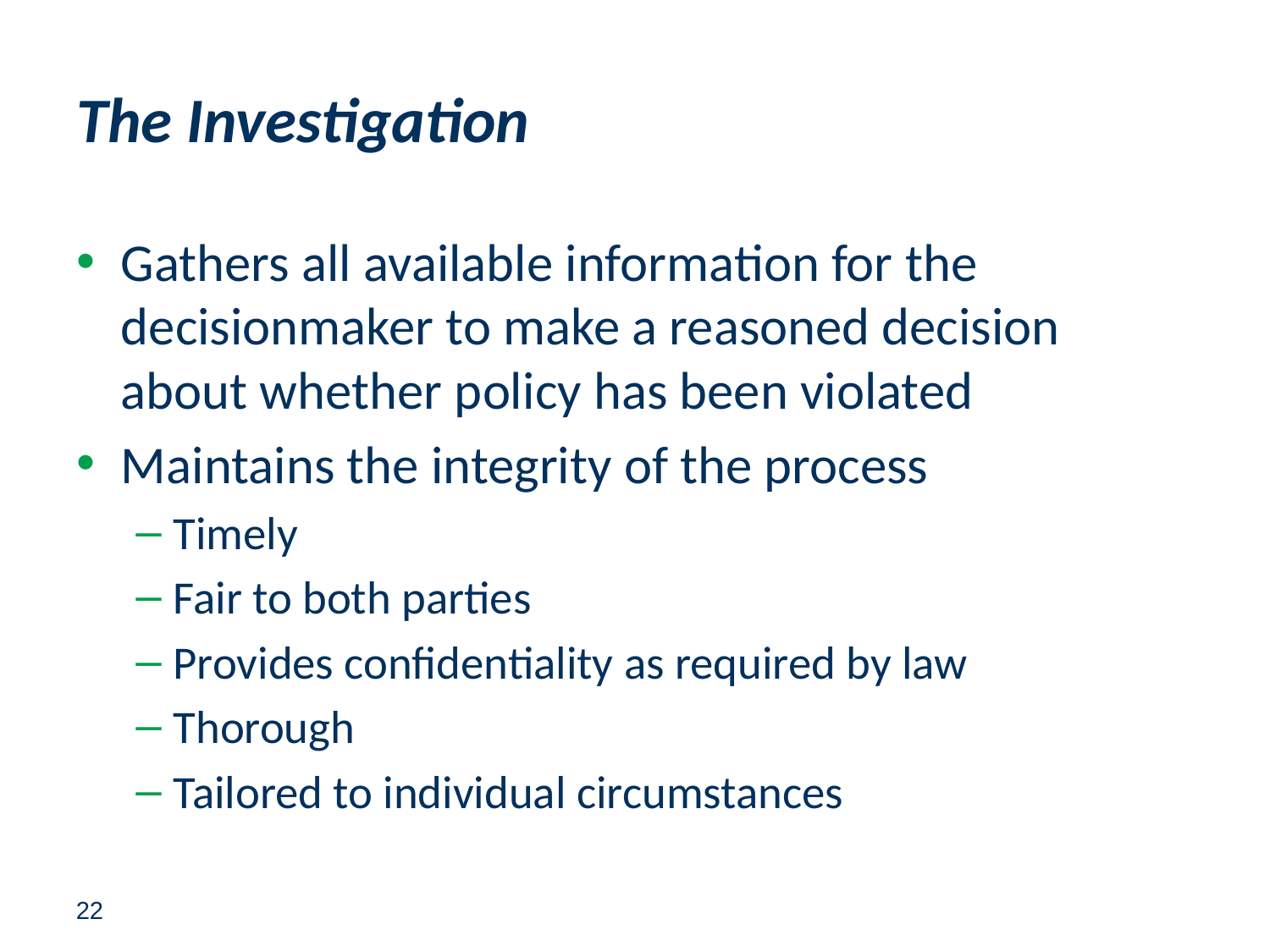

# The Investigation
Gathers all available information for the decisionmaker to make a reasoned decision about whether policy has been violated
Maintains the integrity of the process
Timely
Fair to both parties
Provides confidentiality as required by law
Thorough
Tailored to individual circumstances